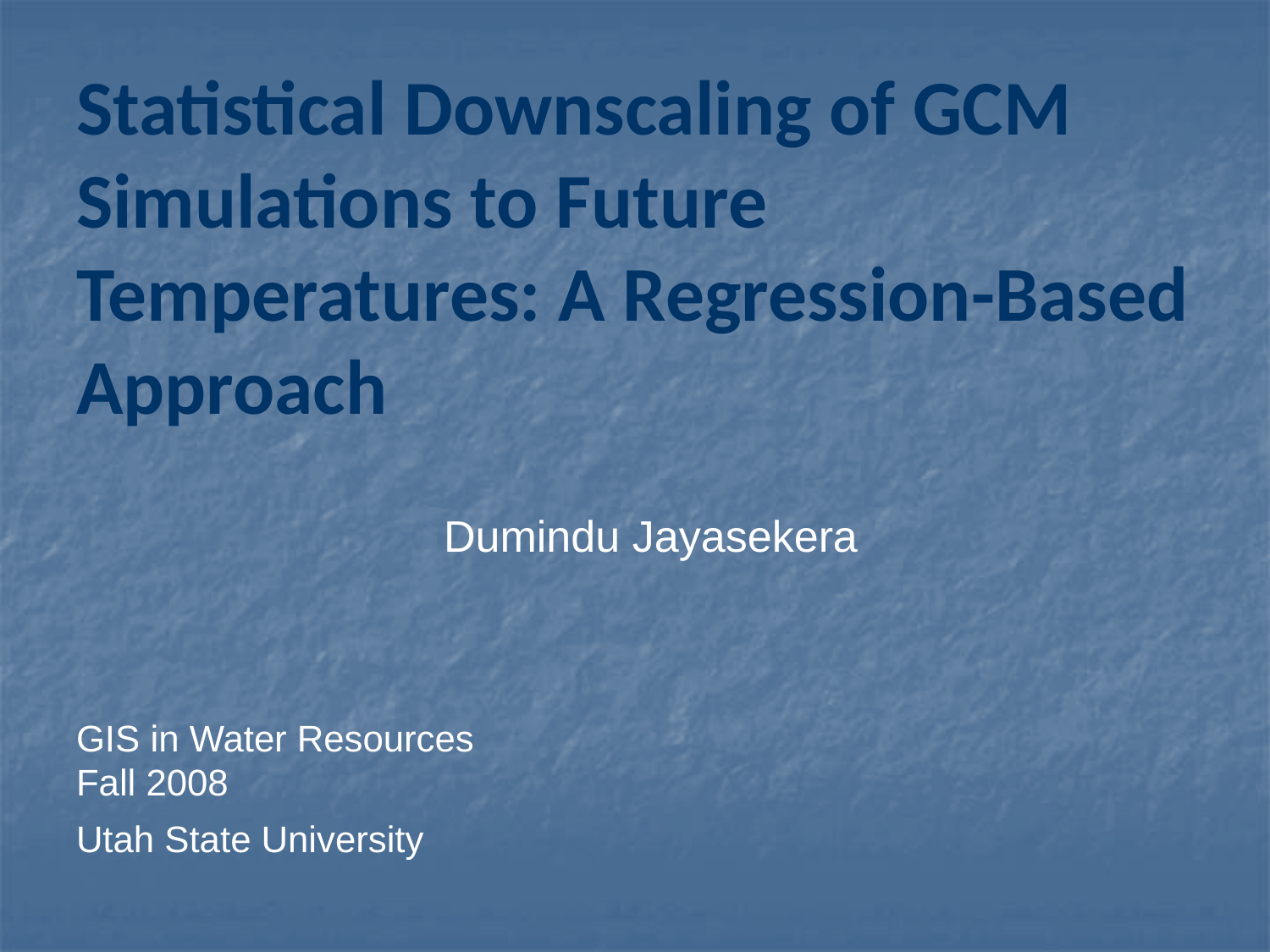

# Statistical Downscaling of GCM Simulations to Future Temperatures: A Regression-Based Approach

Dumindu Jayasekera

GIS in Water Resources
Fall 2008
Utah State University